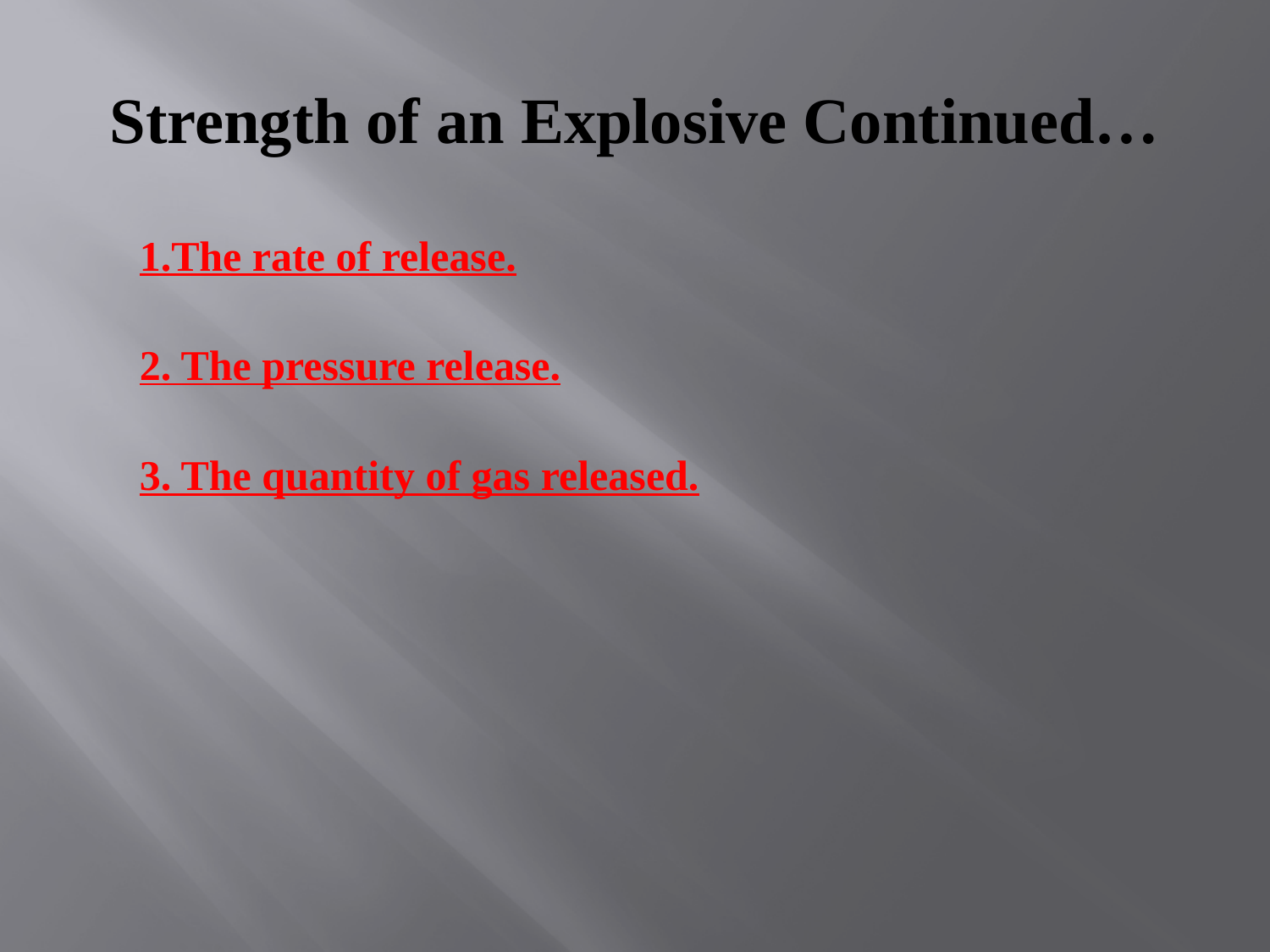

# Strength of an Explosive Continued…
1.The rate of release.

2. The pressure release.

3. The quantity of gas released.